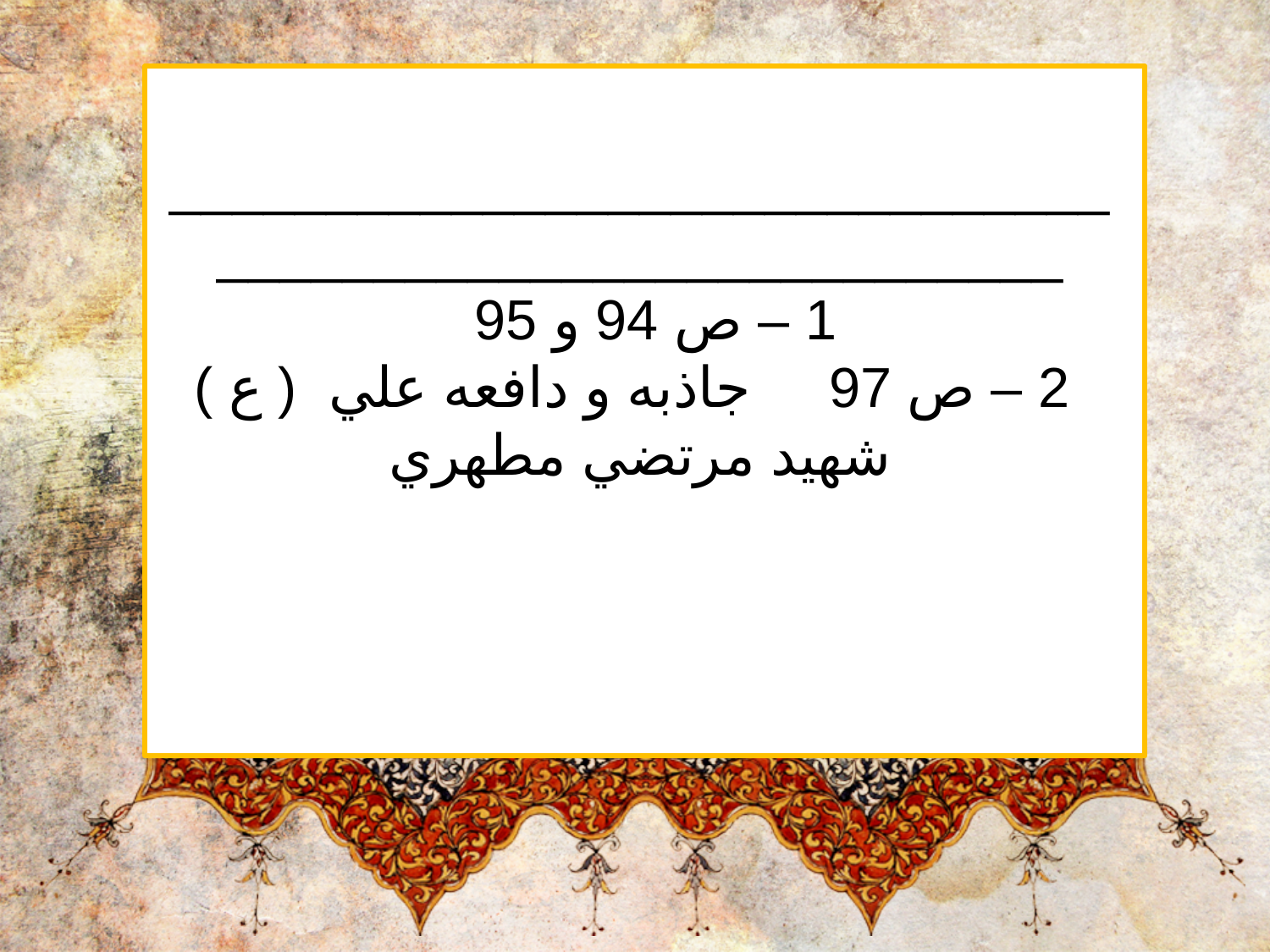

_________________________________________________________
1 – ص 94 و 95
 2 – ص 97     جاذبه و دافعه علي  ( ع ) شهيد مرتضي مطهري